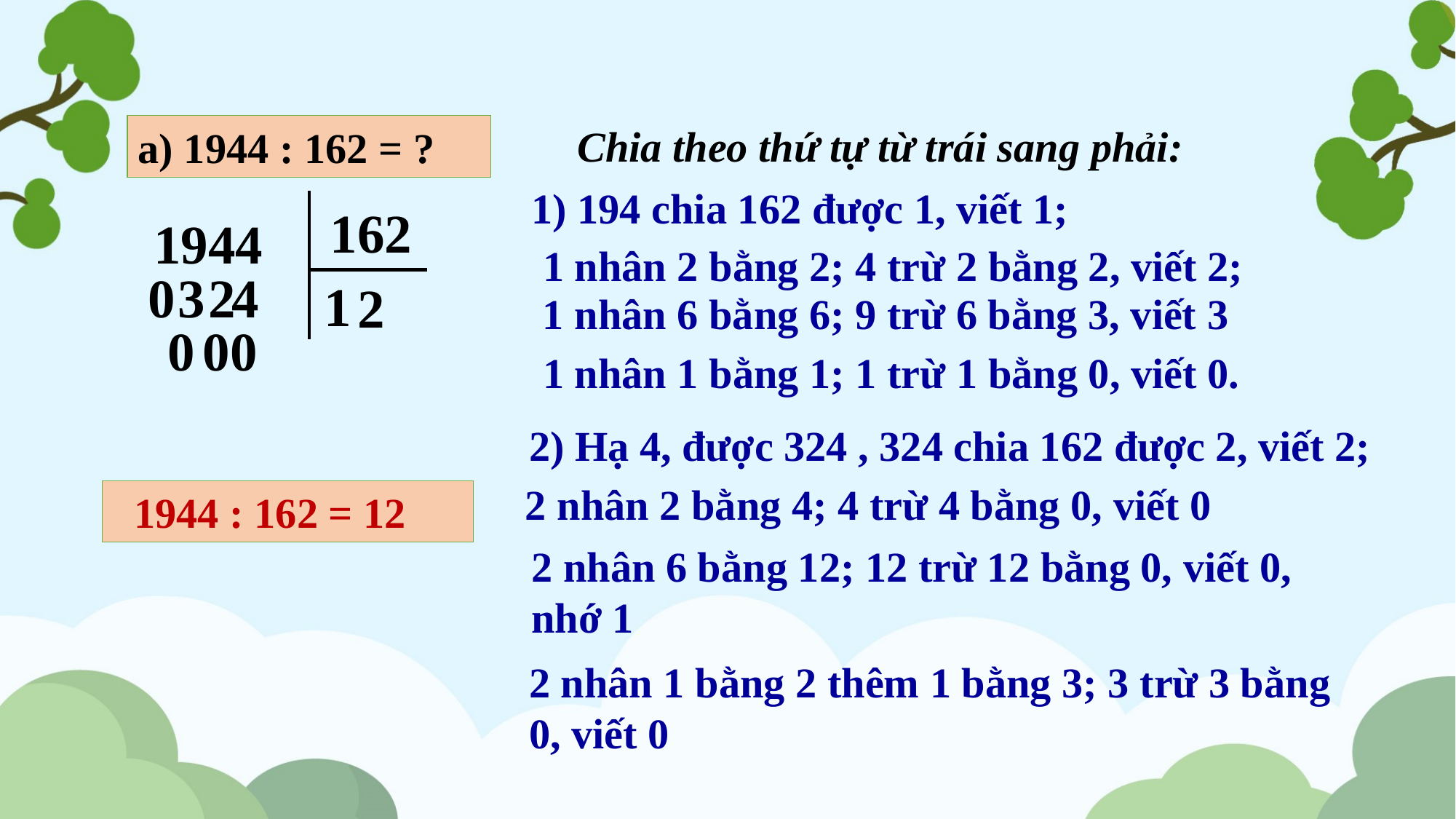

Chia theo thứ tự từ trái sang phải:
a) 1944 : 162 = ?
1) 194 chia 162 được 1, viết 1;
162
1944
1 nhân 2 bằng 2; 4 trừ 2 bằng 2, viết 2;
0
4
3
2
1
2
1 nhân 6 bằng 6; 9 trừ 6 bằng 3, viết 3
0
0
0
1 nhân 1 bằng 1; 1 trừ 1 bằng 0, viết 0.
2) Hạ 4, được 324 , 324 chia 162 được 2, viết 2;
  2 nhân 2 bằng 4; 4 trừ 4 bằng 0, viết 0
  1944 : 162 = 12
2 nhân 6 bằng 12; 12 trừ 12 bằng 0, viết 0, nhớ 1
2 nhân 1 bằng 2 thêm 1 bằng 3; 3 trừ 3 bằng 0, viết 0